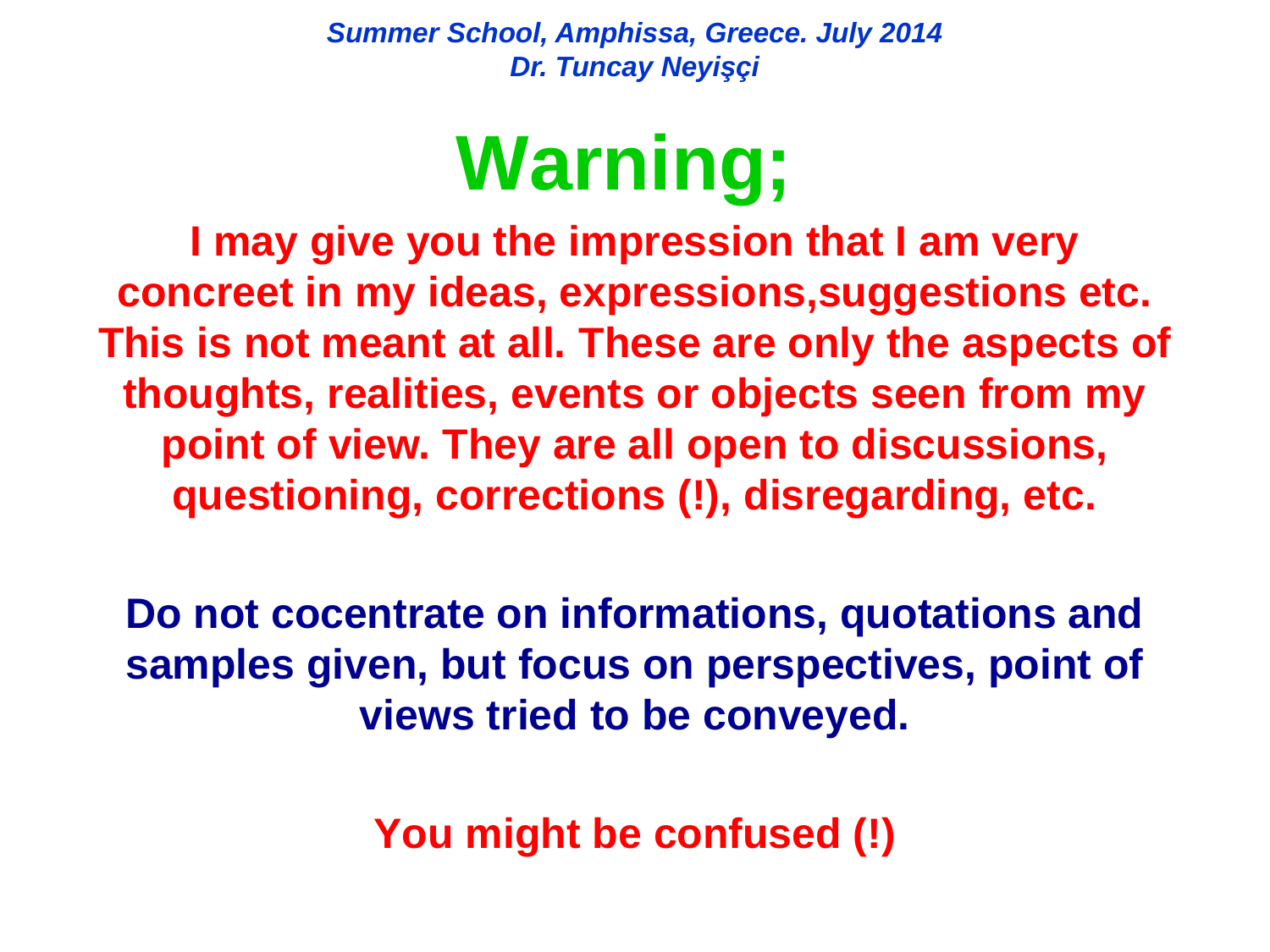

# Summer School, Amphissa, Greece. July 2014 Dr. Tuncay Neyişçi
Warning;
I may give you the impression that I am very concreet in my ideas, expressions,suggestions etc. This is not meant at all. These are only the aspects of thoughts, realities, events or objects seen from my point of view. They are all open to discussions, questioning, corrections (!), disregarding, etc.

Do not cocentrate on informations, quotations and samples given, but focus on perspectives, point of views tried to be conveyed.

You might be confused (!)